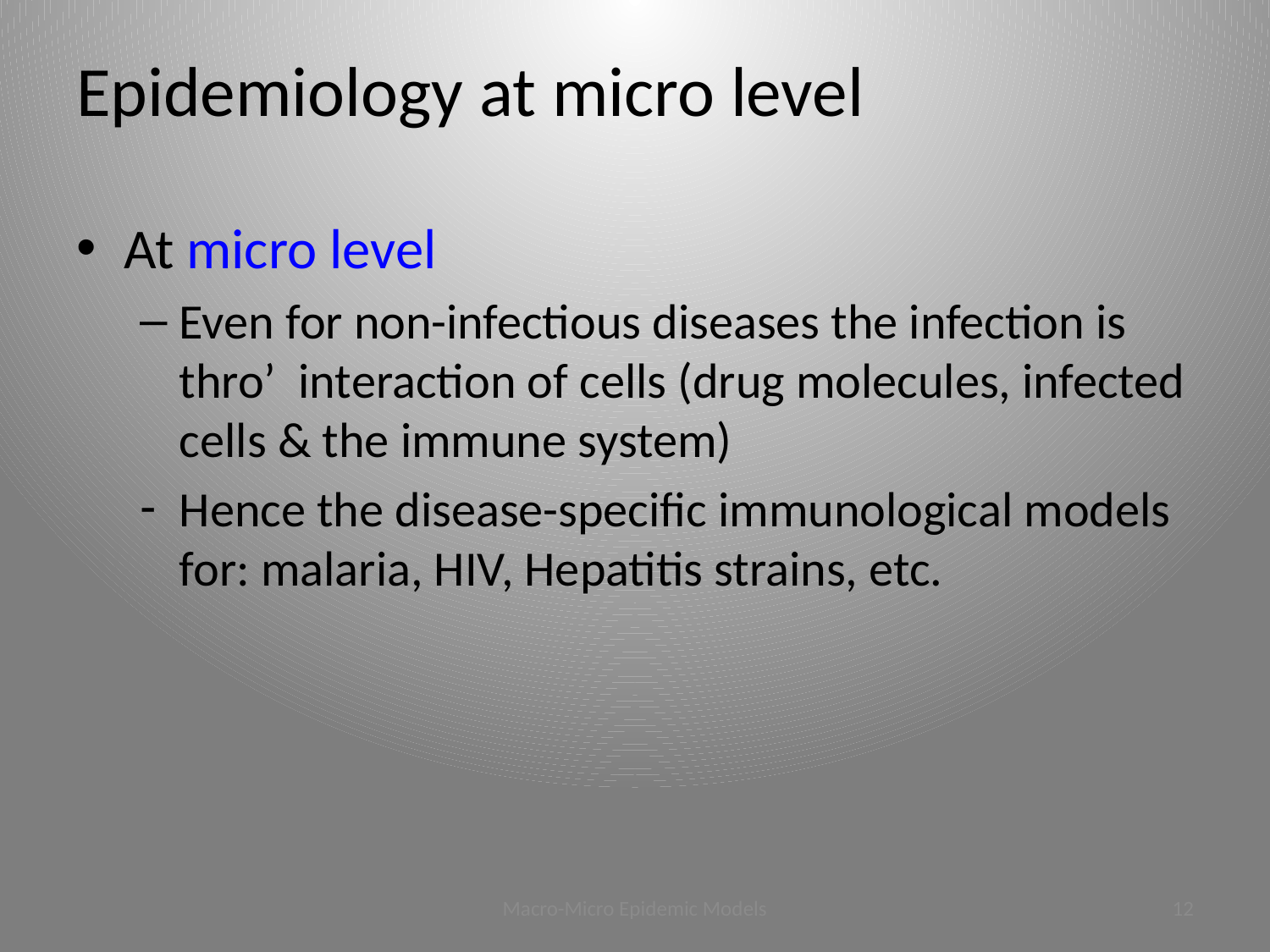

# Epidemiology at micro level

At micro level
Even for non-infectious diseases the infection is thro’  interaction of cells (drug molecules, infected cells & the immune system)
Hence the disease-specific immunological models for: malaria, HIV, Hepatitis strains, etc.

Macro-Micro Epidemic Models
12